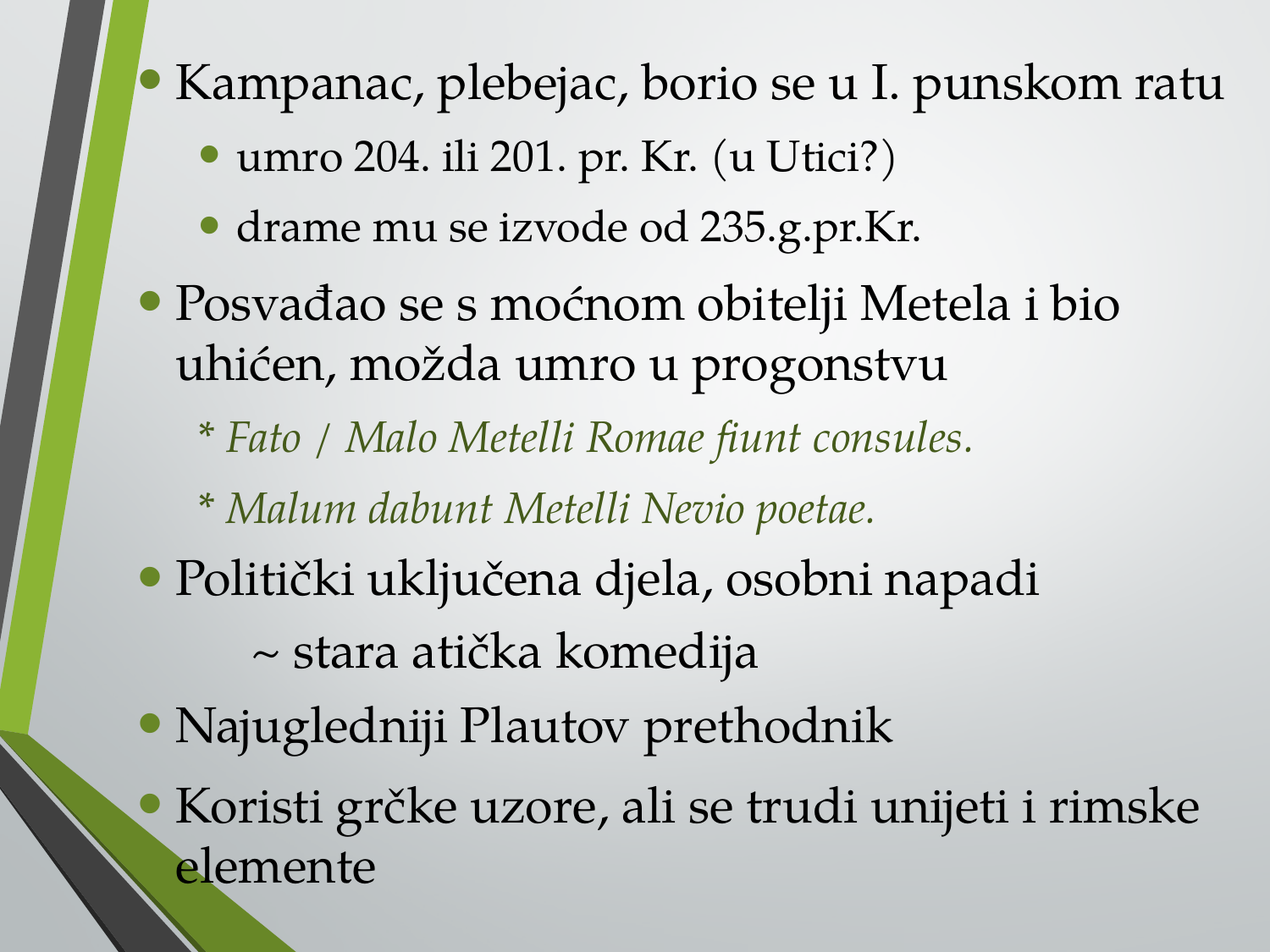

Kampanac, plebejac, borio se u I. punskom ratu
umro 204. ili 201. pr. Kr. (u Utici?)
drame mu se izvode od 235.g.pr.Kr.
Posvađao se s moćnom obitelji Metela i bio uhićen, možda umro u progonstvu
* Fato / Malo Metelli Romae fiunt consules.
* Malum dabunt Metelli Nevio poetae.
Politički uključena djela, osobni napadi
	~ stara atička komedija
Najugledniji Plautov prethodnik
Koristi grčke uzore, ali se trudi unijeti i rimske elemente